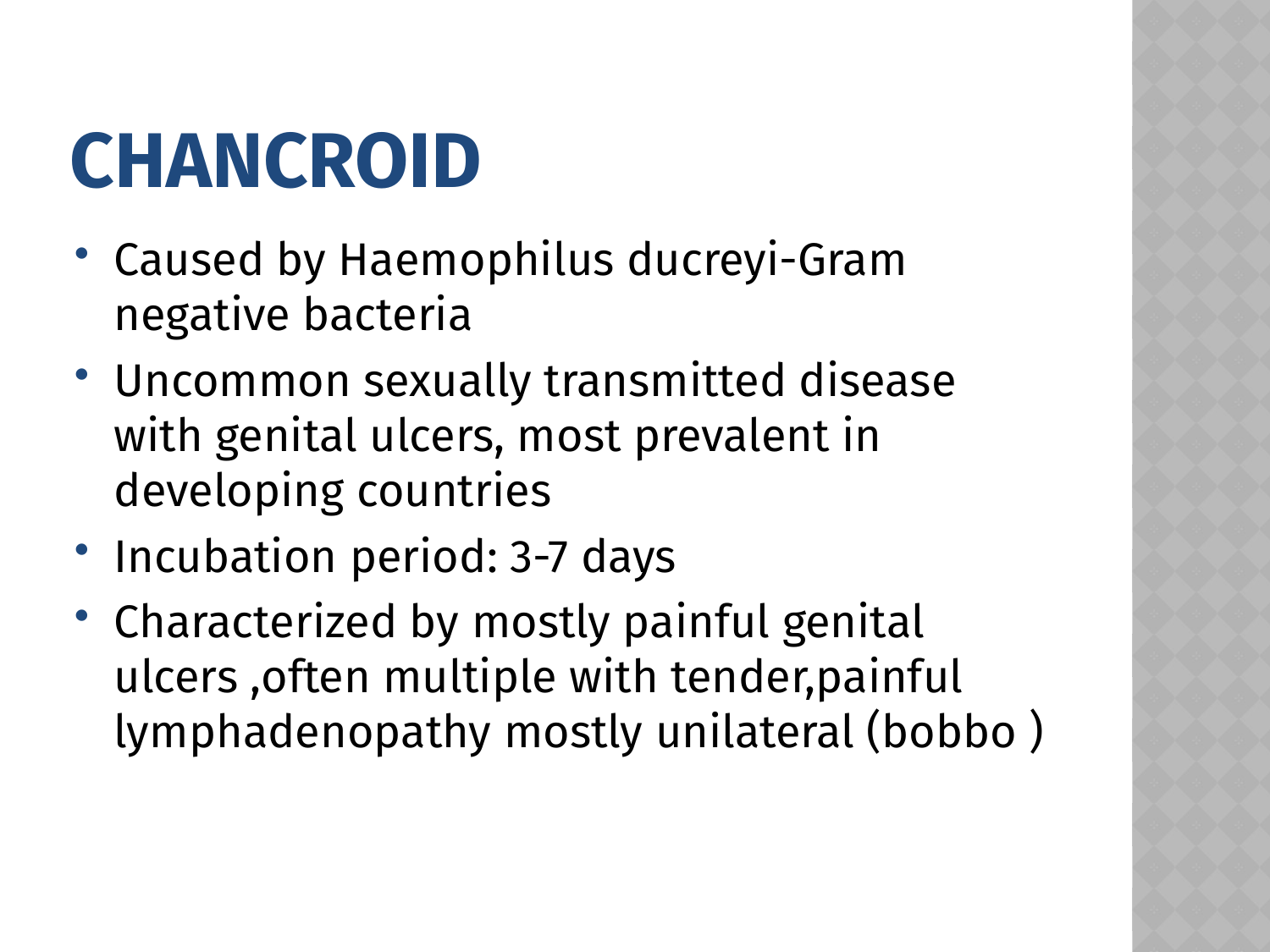

# Chancroid
Caused by Haemophilus ducreyi-Gram  negative bacteria
Uncommon sexually transmitted disease with genital ulcers, most prevalent in developing countries
Incubation period: 3-7 days
Characterized by mostly painful genital ulcers ,often multiple with tender,painful lymphadenopathy mostly unilateral (bobbo )